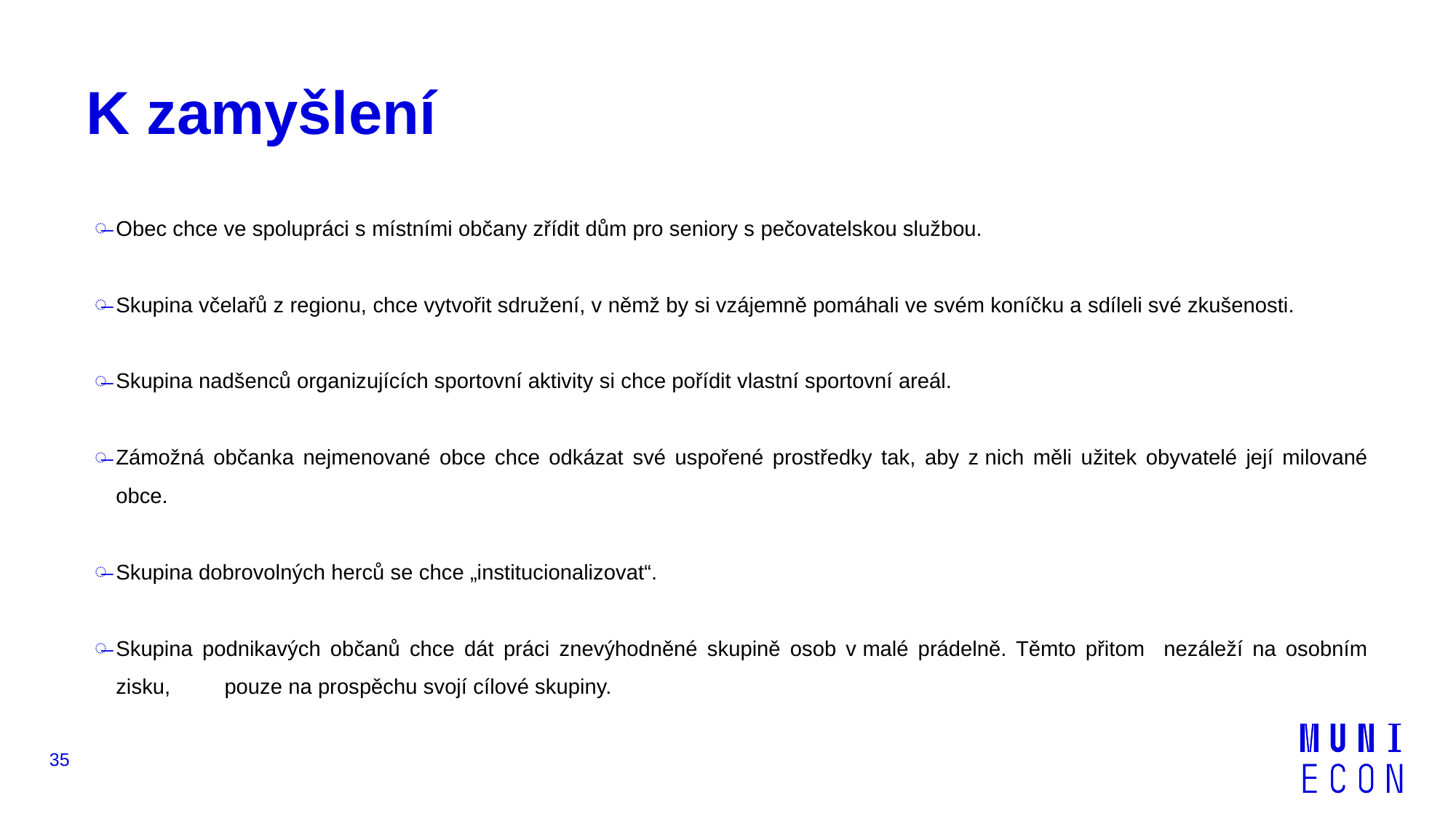

# K zamyšlení
Obec chce ve spolupráci s místními občany zřídit dům pro seniory s pečovatelskou službou.

Skupina včelařů z regionu, chce vytvořit sdružení, v němž by si vzájemně pomáhali ve svém koníčku a sdíleli své zkušenosti.

Skupina nadšenců organizujících sportovní aktivity si chce pořídit vlastní sportovní areál.

Zámožná občanka nejmenované obce chce odkázat své uspořené prostředky tak, aby z nich měli užitek obyvatelé její milované obce.

Skupina dobrovolných herců se chce „institucionalizovat“.

Skupina podnikavých občanů chce dát práci znevýhodněné skupině osob v malé prádelně. Těmto přitom  nezáleží na osobním zisku,         pouze na prospěchu svojí cílové skupiny.

35